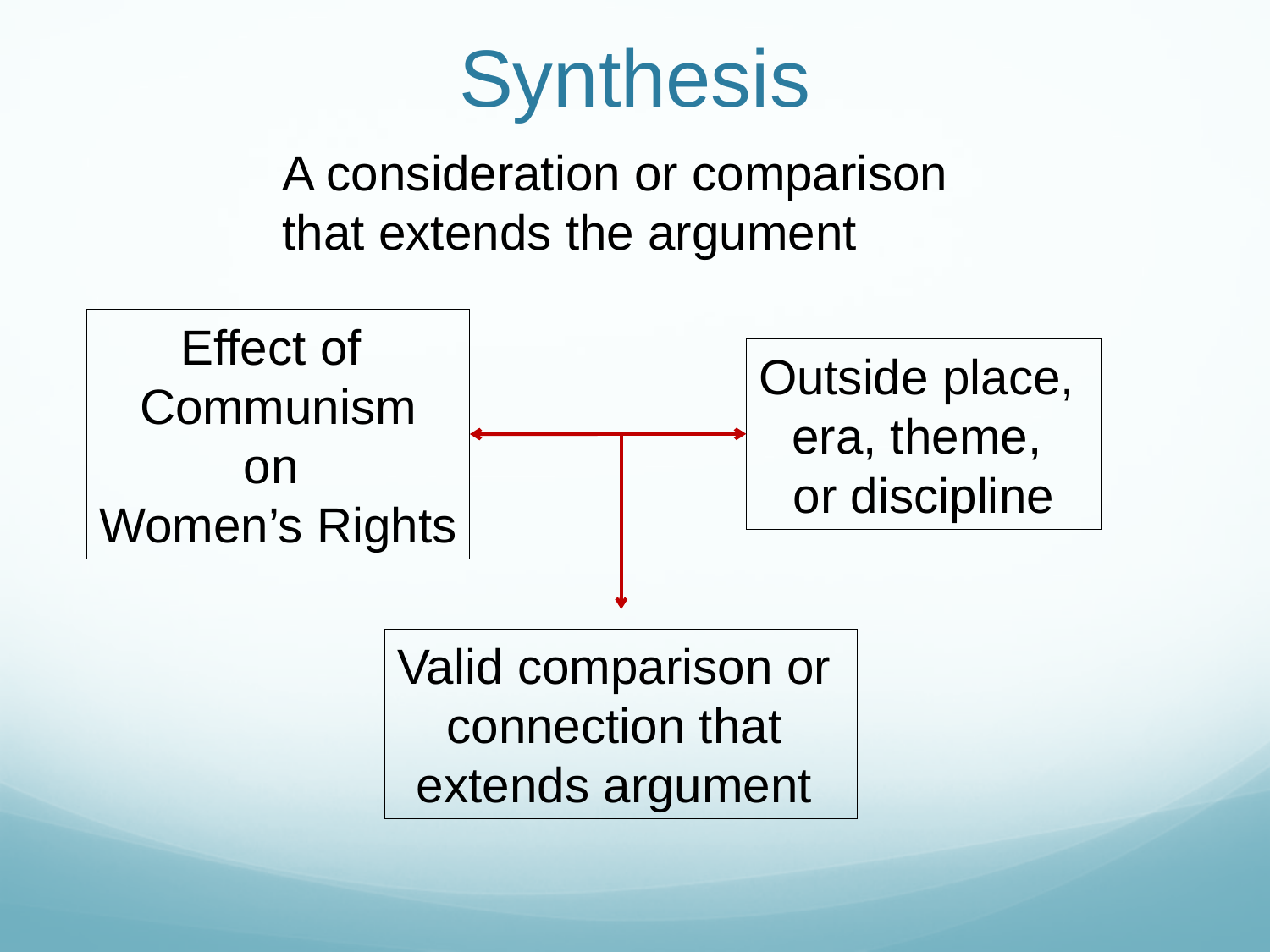

# Synthesis
A consideration or comparison
that extends the argument
Effect of
Communism
on
Women’s Rights
Outside place,
era, theme,
or discipline
Valid comparison or
connection that
extends argument